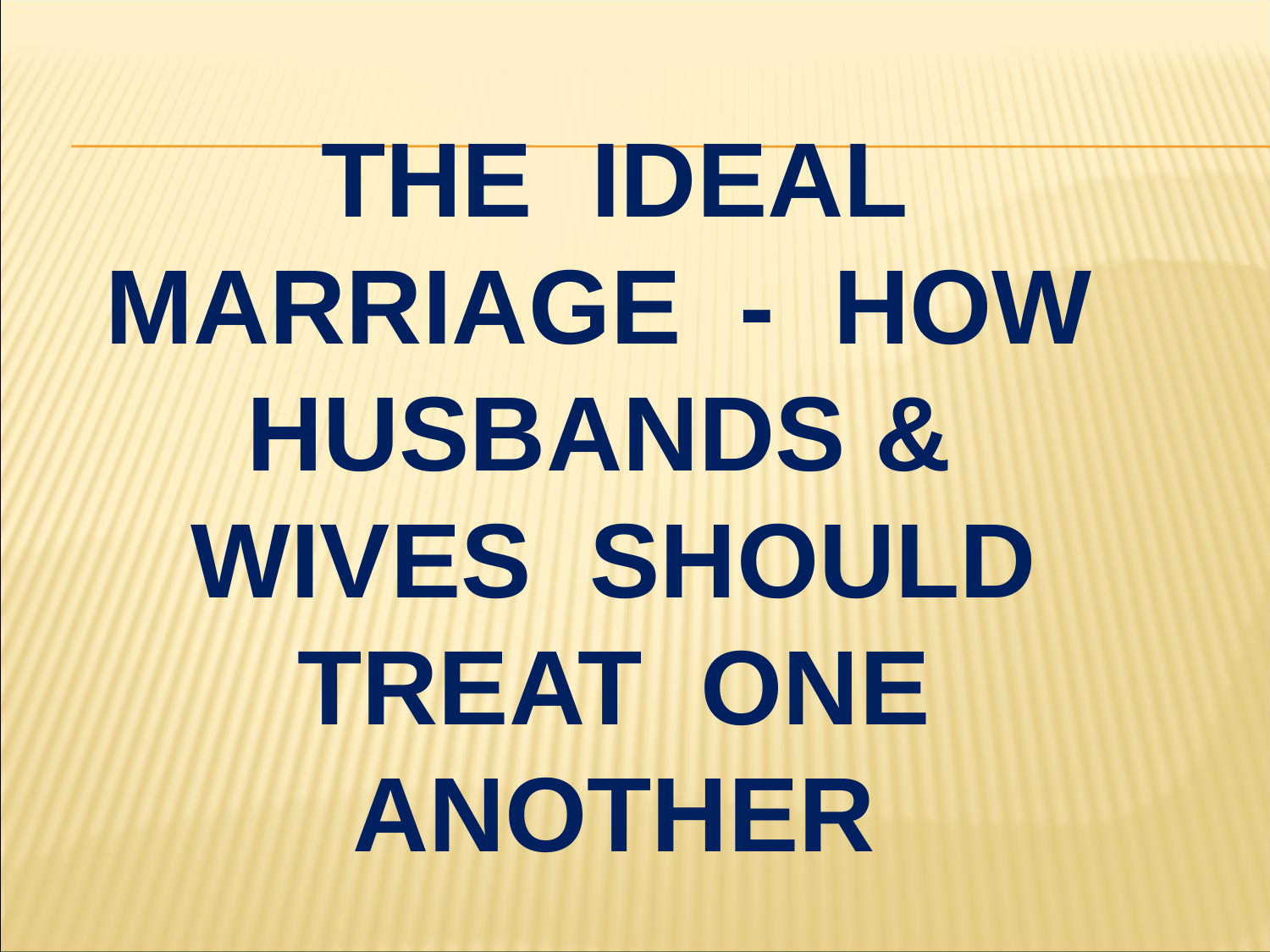

# the  ideal marriage  -  how  husbands &  wives  should treat  one another